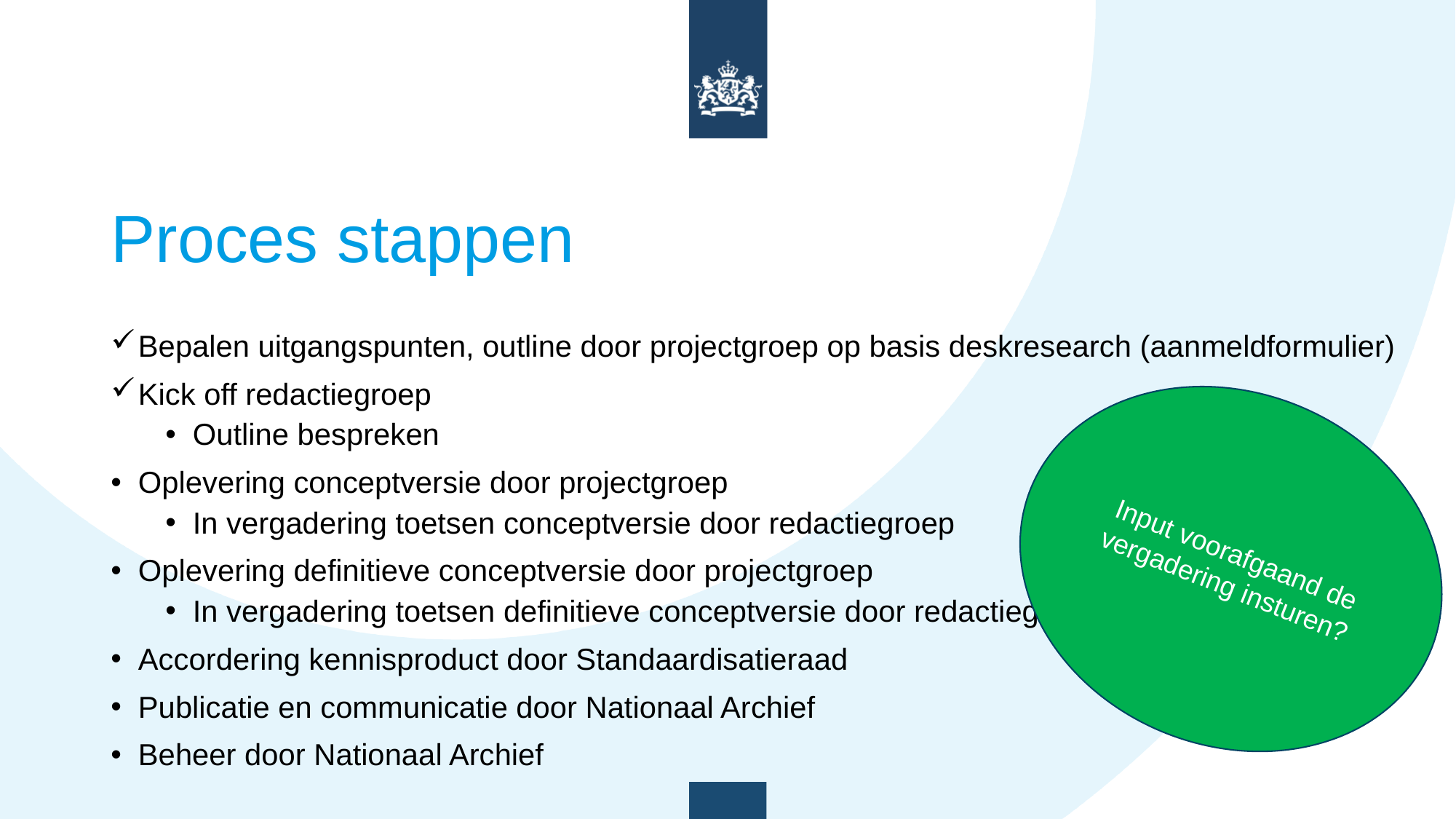

# Proces stappen
Bepalen uitgangspunten, outline door projectgroep op basis deskresearch (aanmeldformulier)
Kick off redactiegroep
Outline bespreken
Oplevering conceptversie door projectgroep
In vergadering toetsen conceptversie door redactiegroep
Oplevering definitieve conceptversie door projectgroep
In vergadering toetsen definitieve conceptversie door redactiegroep
Accordering kennisproduct door Standaardisatieraad
Publicatie en communicatie door Nationaal Archief
Beheer door Nationaal Archief

Input voorafgaand de vergadering insturen?